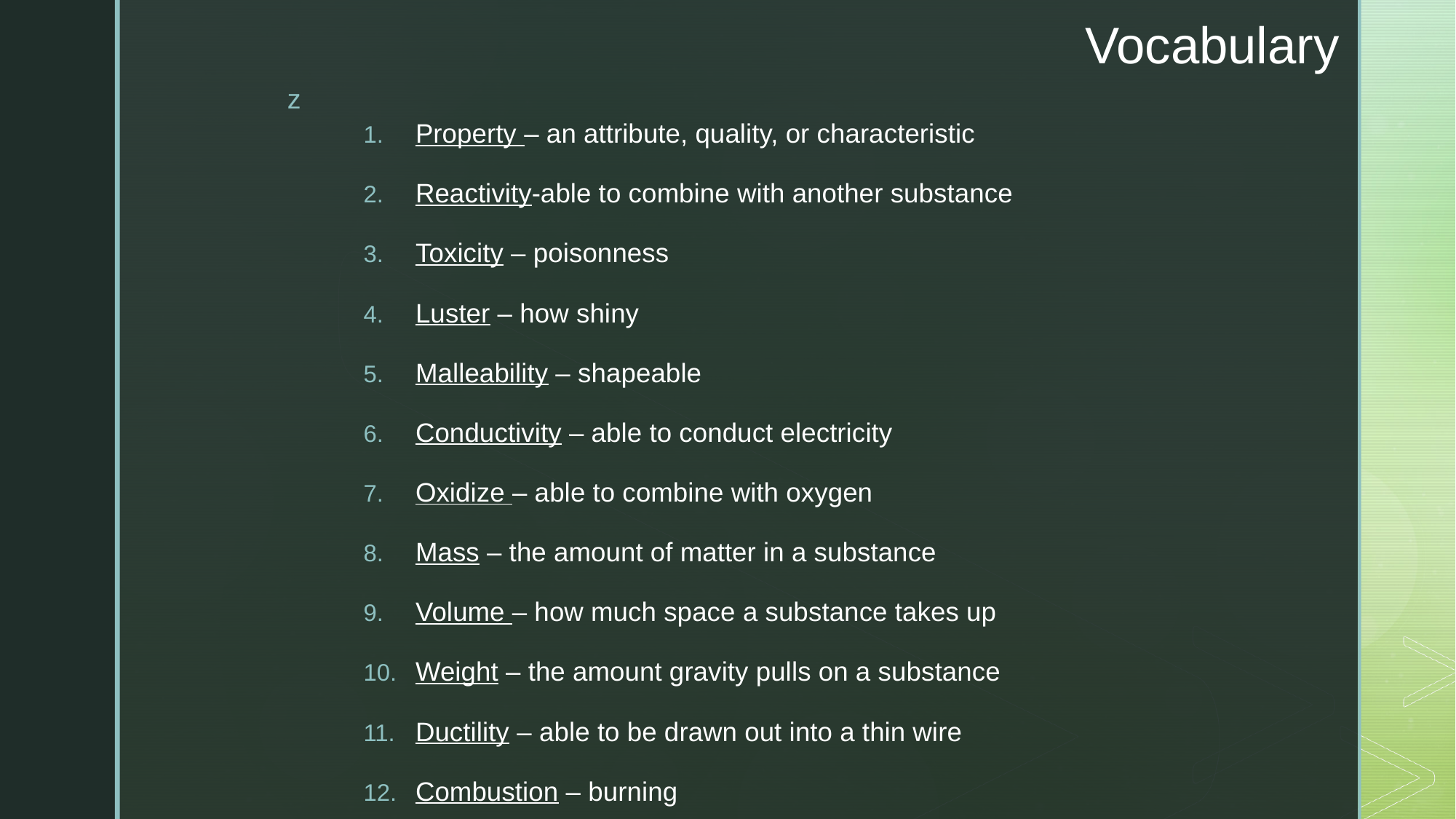

# Vocabulary
Property – an attribute, quality, or characteristic
Reactivity-able to combine with another substance
Toxicity – poisonness
Luster – how shiny
Malleability – shapeable
Conductivity – able to conduct electricity
Oxidize – able to combine with oxygen
Mass – the amount of matter in a substance
Volume – how much space a substance takes up
Weight – the amount gravity pulls on a substance
Ductility – able to be drawn out into a thin wire
Combustion – burning